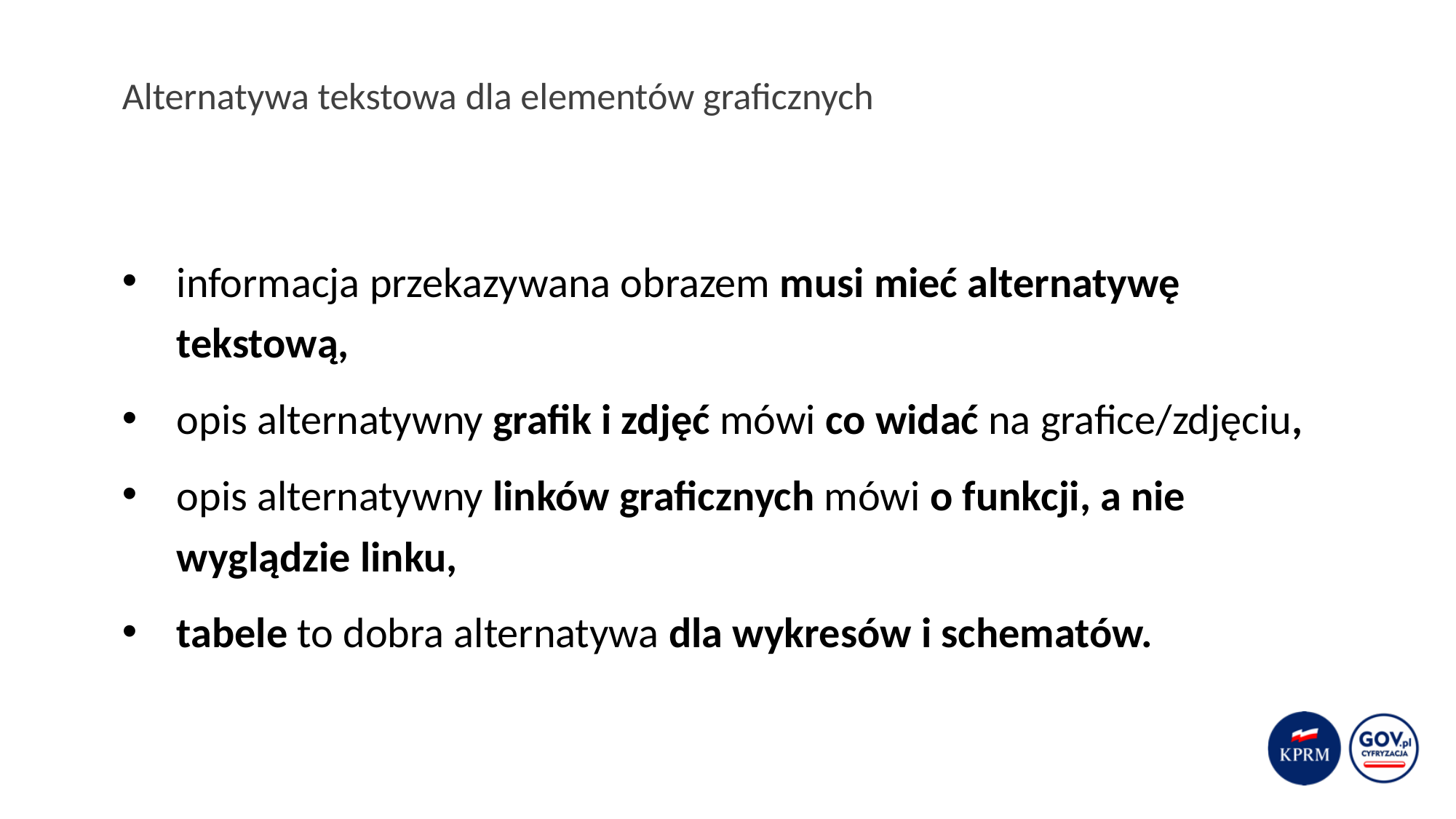

# Alternatywa tekstowa dla elementów graficznych
informacja przekazywana obrazem musi mieć alternatywę tekstową,
opis alternatywny grafik i zdjęć mówi co widać na grafice/zdjęciu,
opis alternatywny linków graficznych mówi o funkcji, a nie wyglądzie linku,
tabele to dobra alternatywa dla wykresów i schematów.